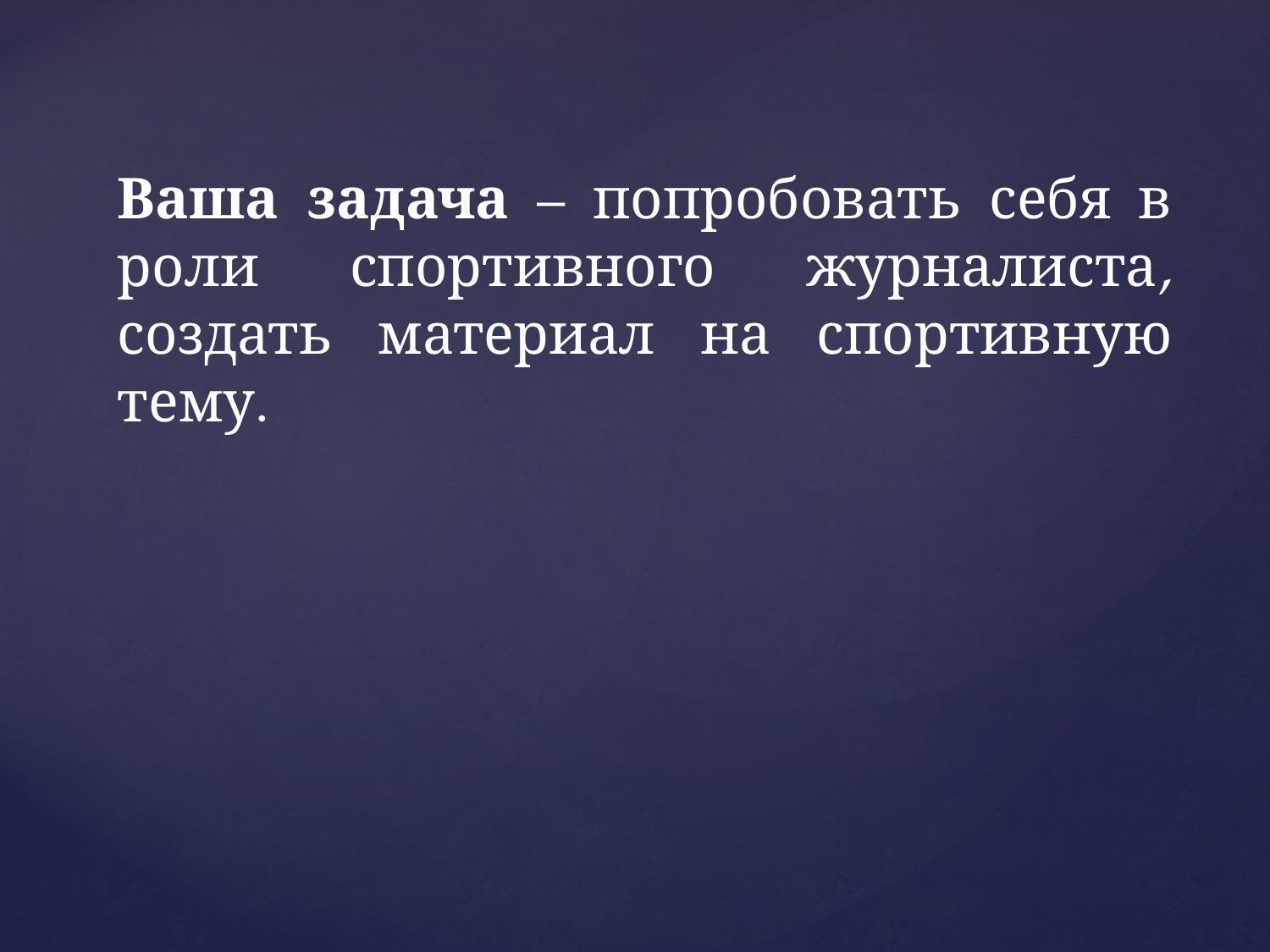

Ваша задача – попробовать себя в роли спортивного журналиста, создать материал на спортивную тему.